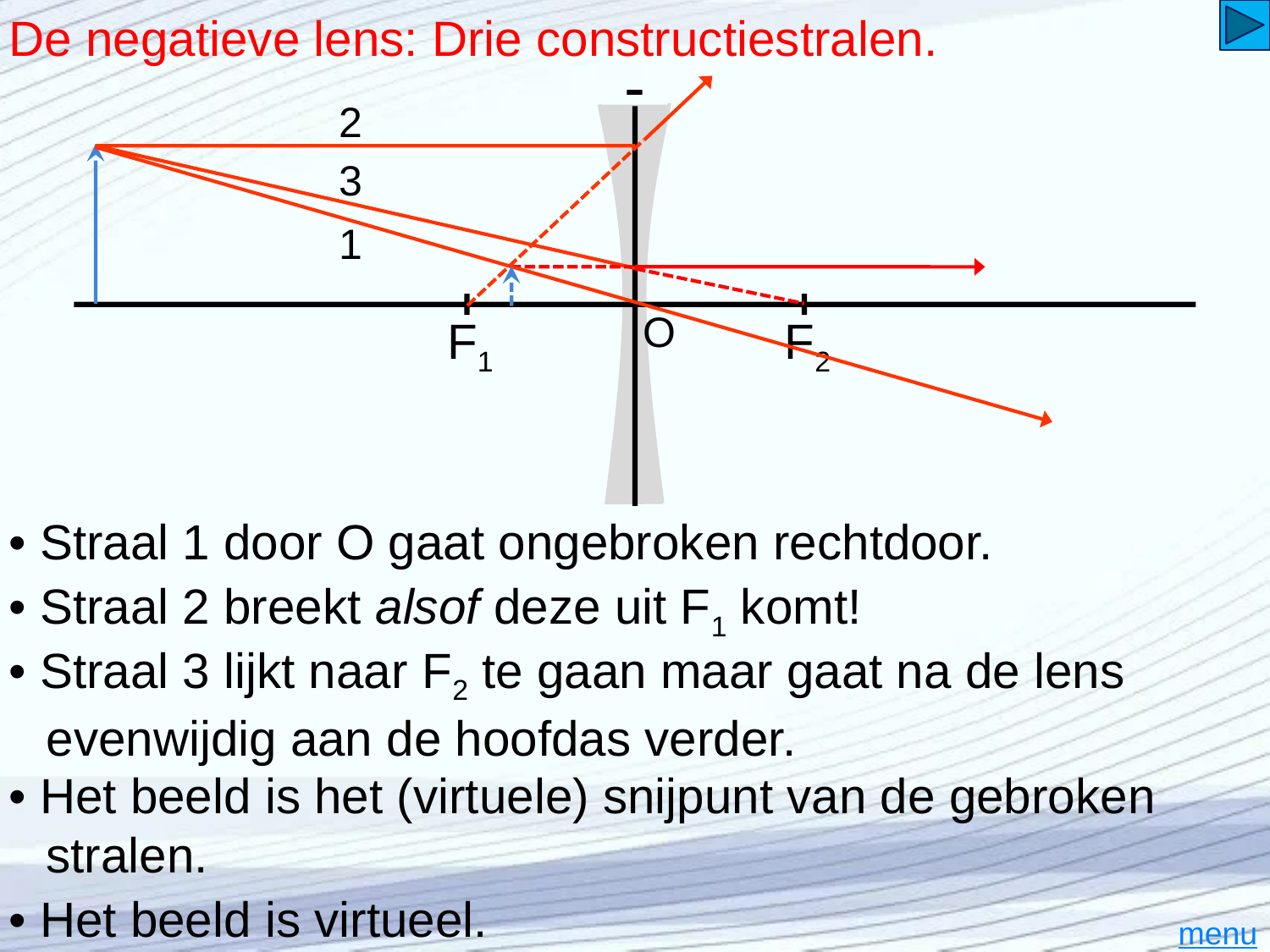

# De negatieve lens: Drie constructiestralen.

-

F1
F2

O

2

3
1

• Straal 1 door O gaat ongebroken rechtdoor.
• Straal 2 breekt alsof deze uit F1 komt!
• Straal 3 lijkt naar F2 te gaan maar gaat na de lens evenwijdig aan de hoofdas verder.
• Het beeld is het (virtuele) snijpunt van de gebroken stralen.
• Het beeld is virtueel.
menu